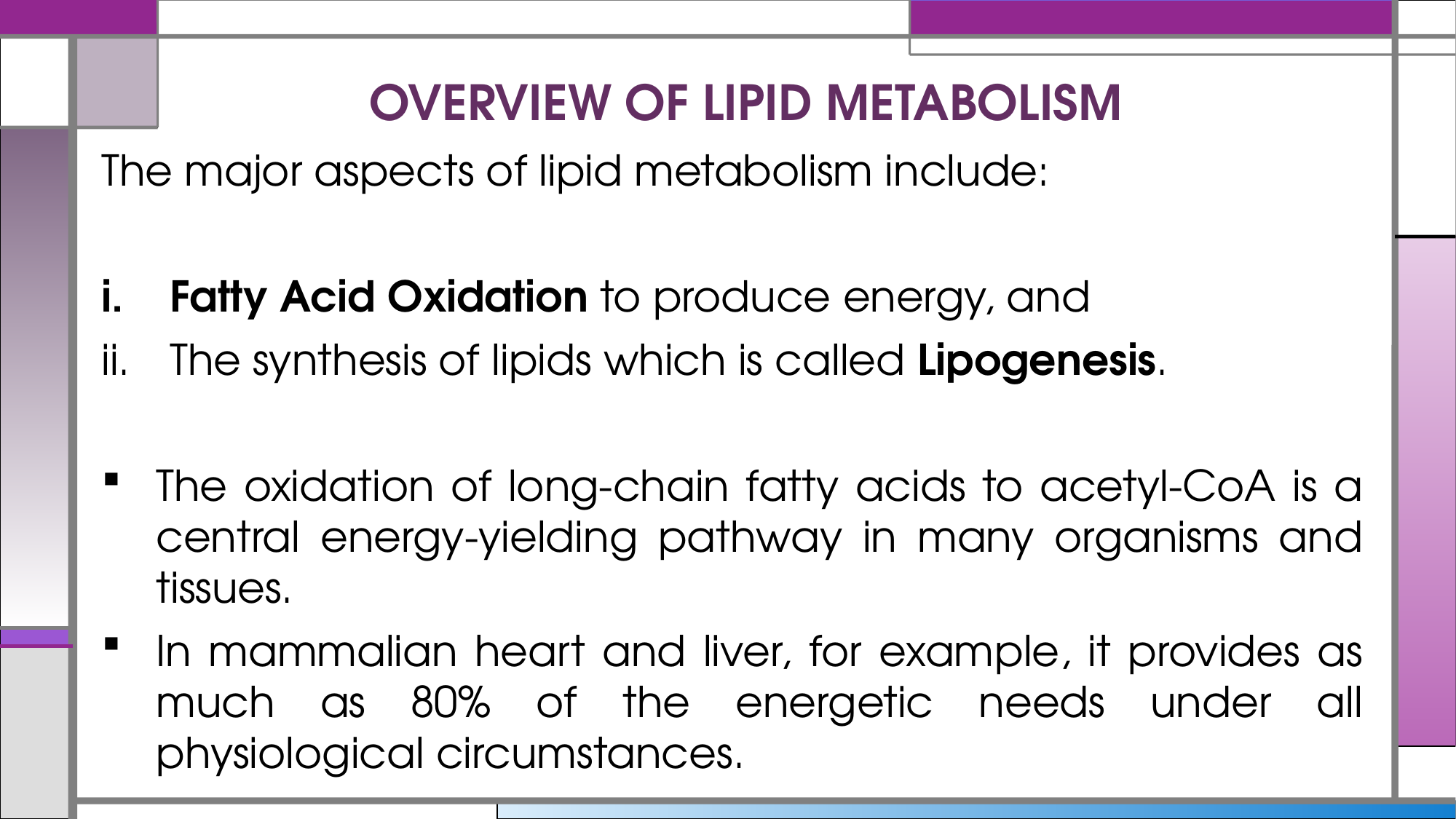

# OVERVIEW OF LIPID METABOLISM
The major aspects of lipid metabolism include:

Fatty Acid Oxidation to produce energy, and
The synthesis of lipids which is called Lipogenesis.

The oxidation of long-chain fatty acids to acetyl-CoA is a central energy-yielding pathway in many organisms and tissues.
In mammalian heart and liver, for example, it provides as much as 80% of the energetic needs under all physiological circumstances.